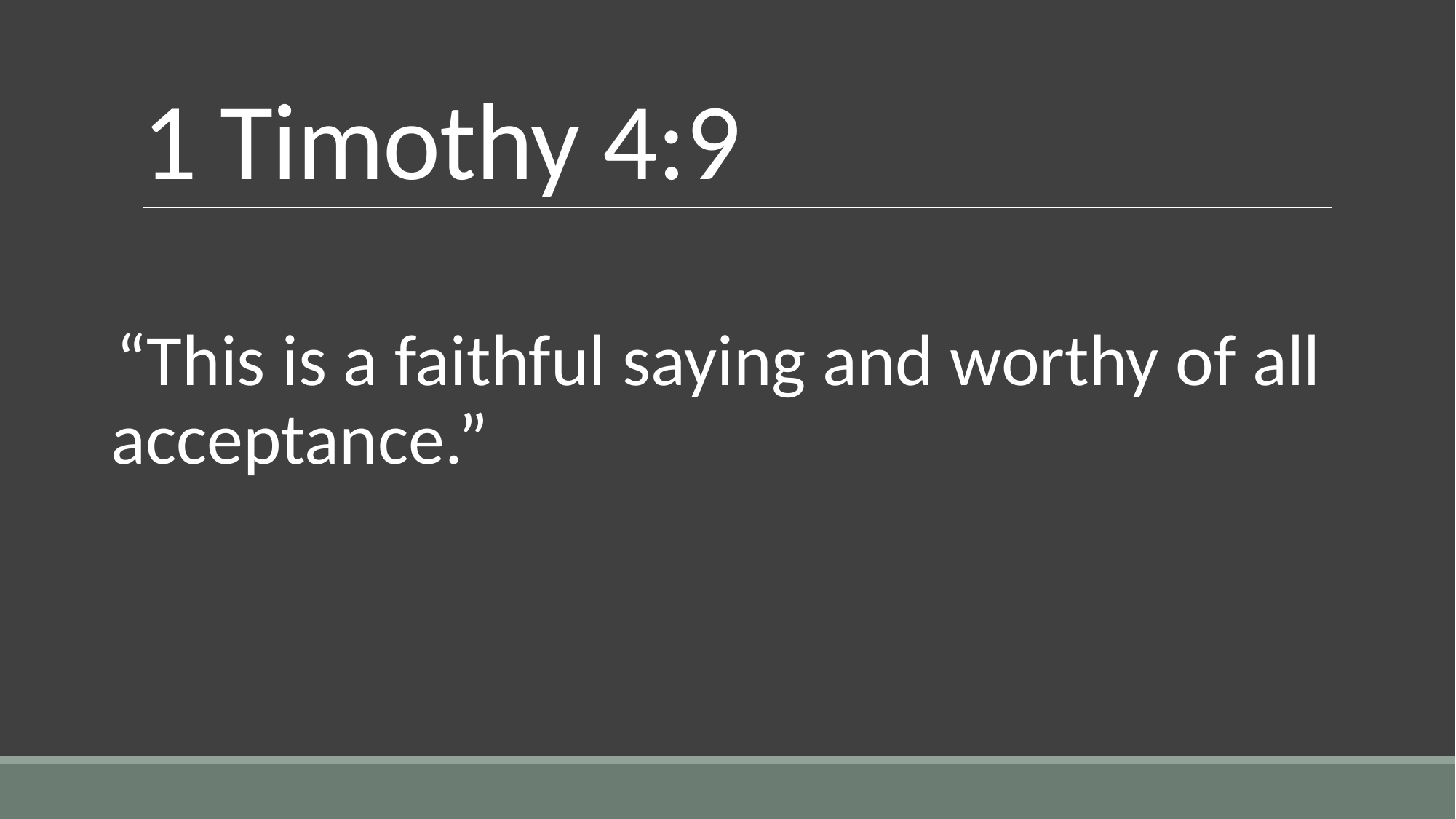

# 1 Timothy 4:9
“This is a faithful saying and worthy of all acceptance.”